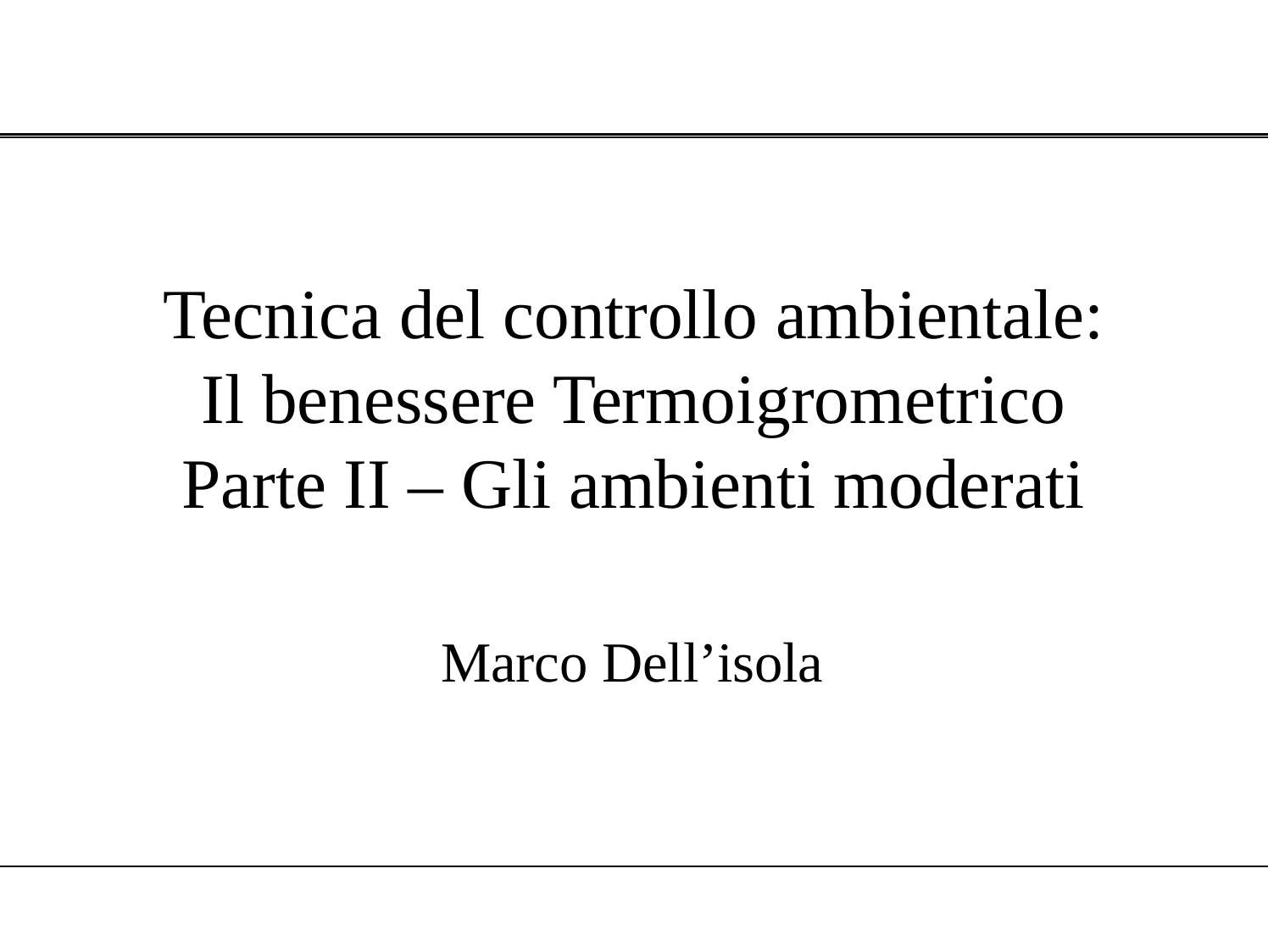

# Tecnica del controllo ambientale: Il benessere Termoigrometrico Parte II – Gli ambienti moderati
Marco Dell’isola